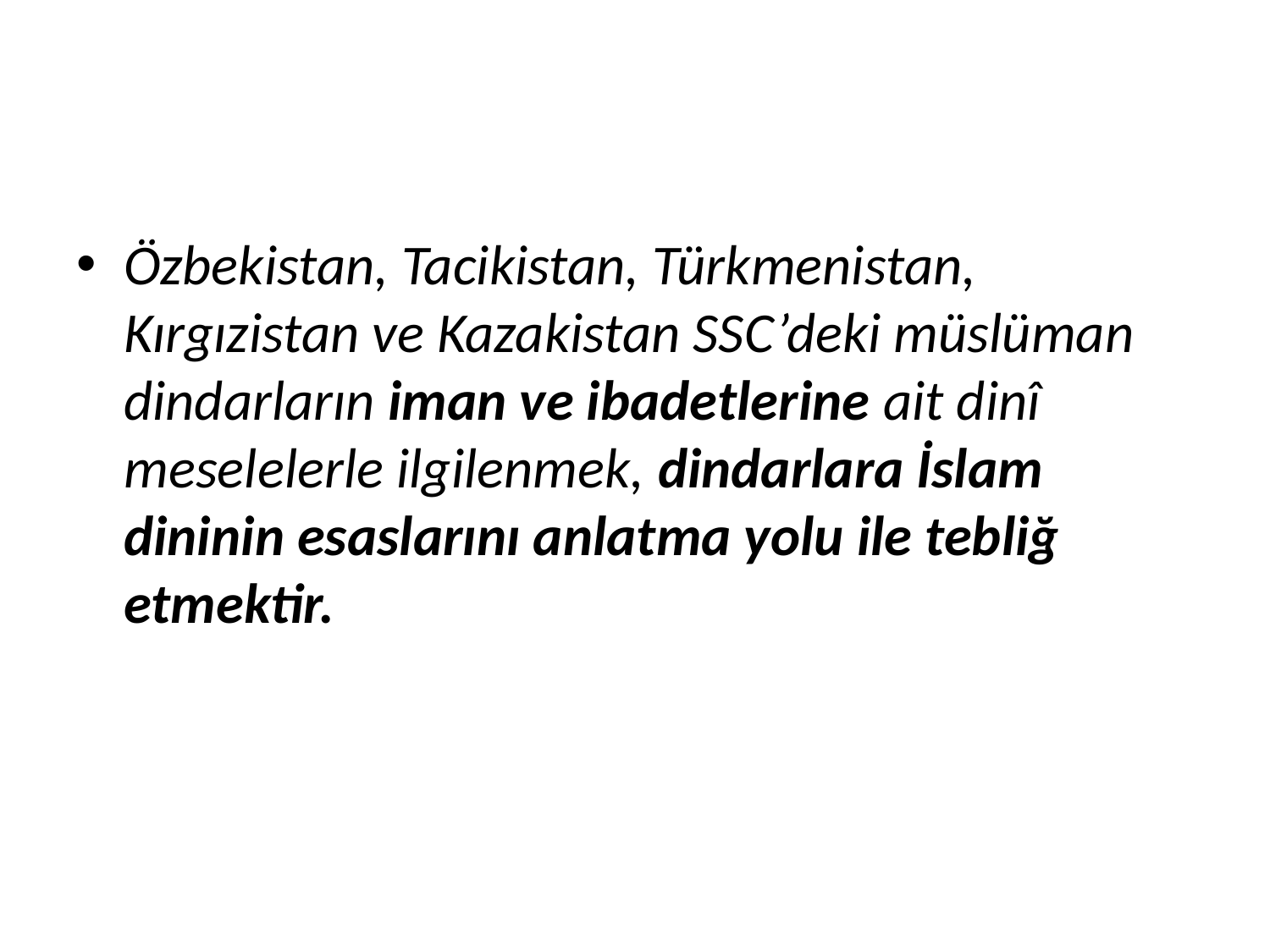

#
Özbekistan, Tacikistan, Türkmenistan, Kırgızistan ve Kazakistan SSC’deki müslüman dindarların iman ve ibadetlerine ait dinî meselelerle ilgilenmek, dindarlara İslam dininin esaslarını anlatma yolu ile tebliğ etmektir.